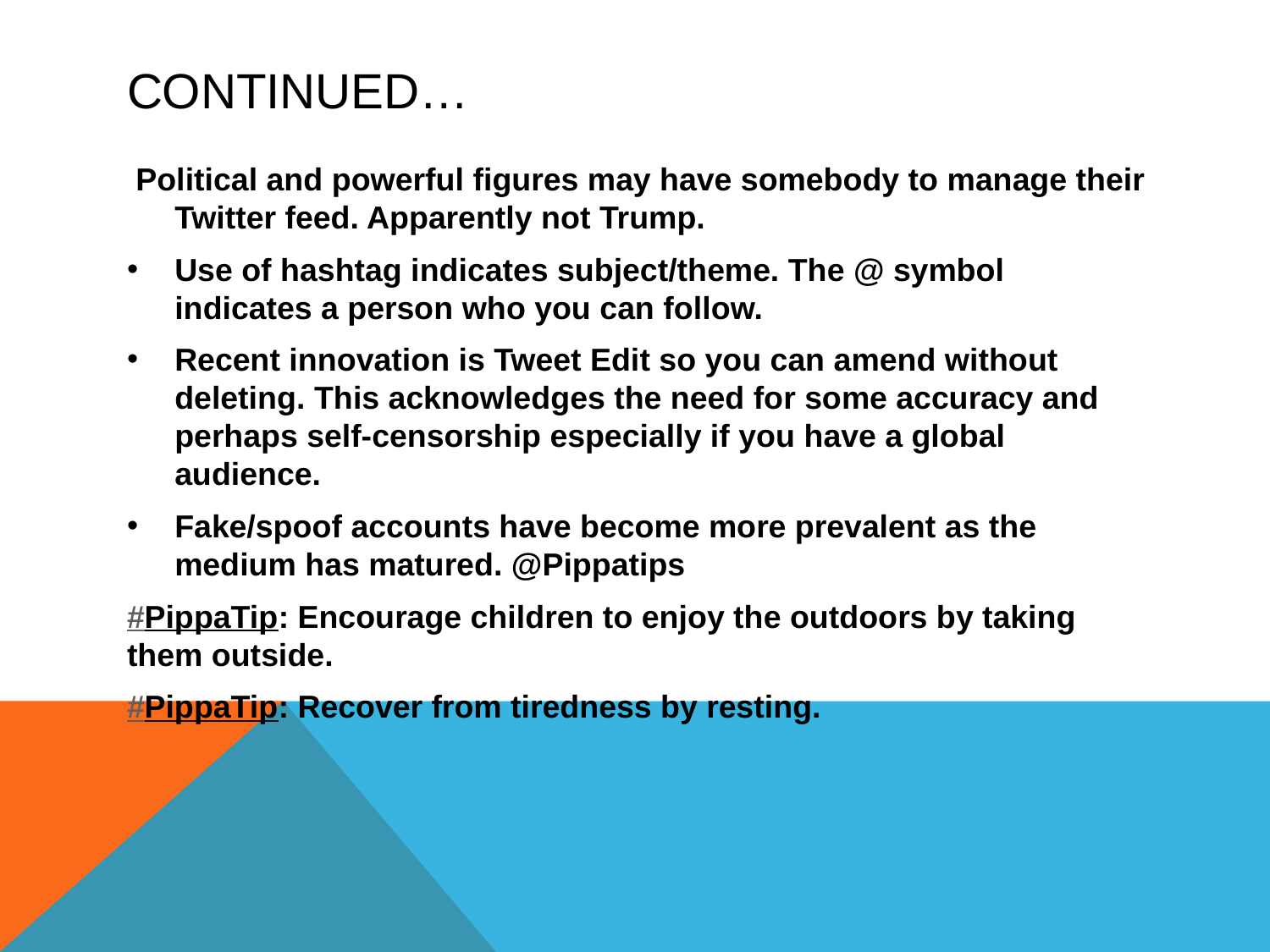

# CONTINUED…
 Political and powerful figures may have somebody to manage their Twitter feed. Apparently not Trump.
Use of hashtag indicates subject/theme. The @ symbol indicates a person who you can follow.
Recent innovation is Tweet Edit so you can amend without deleting. This acknowledges the need for some accuracy and perhaps self-censorship especially if you have a global audience.
Fake/spoof accounts have become more prevalent as the medium has matured. @Pippatips
#PippaTip: Encourage children to enjoy the outdoors by taking them outside.
#PippaTip: Recover from tiredness by resting.